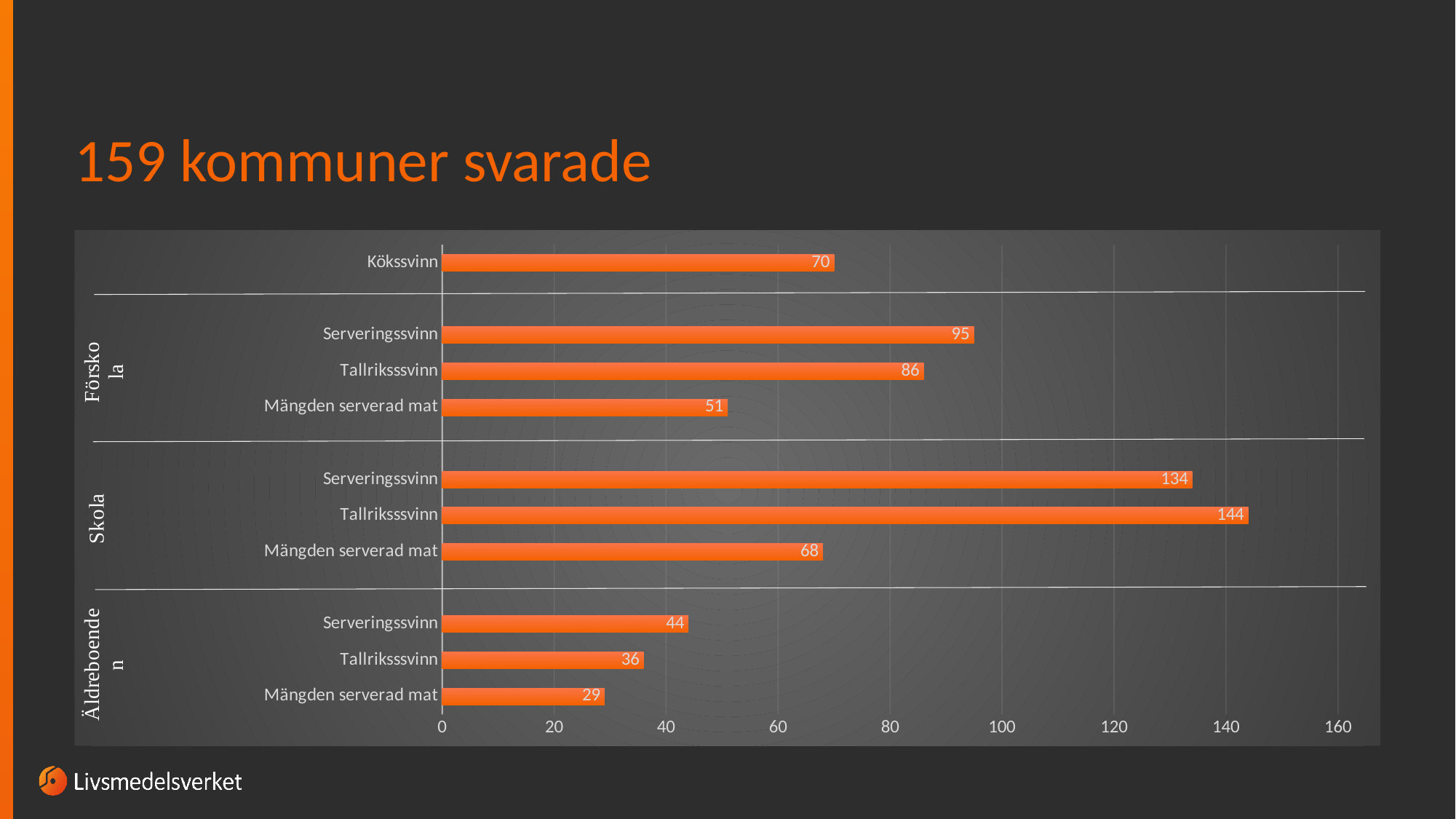

# 159 kommuner svarade

### Chart

| Category |  |
|---|---|
| Mängden serverad mat | 29.0 |
| Tallriksssvinn | 36.0 |
| Serveringssvinn | 44.0 |
|  | None |
| Mängden serverad mat | 68.0 |
| Tallriksssvinn | 144.0 |
| Serveringssvinn | 134.0 |
|  | None |
| Mängden serverad mat | 51.0 |
| Tallriksssvinn | 86.0 |
| Serveringssvinn | 95.0 |
|  | None |
| Kökssvinn | 70.0 |